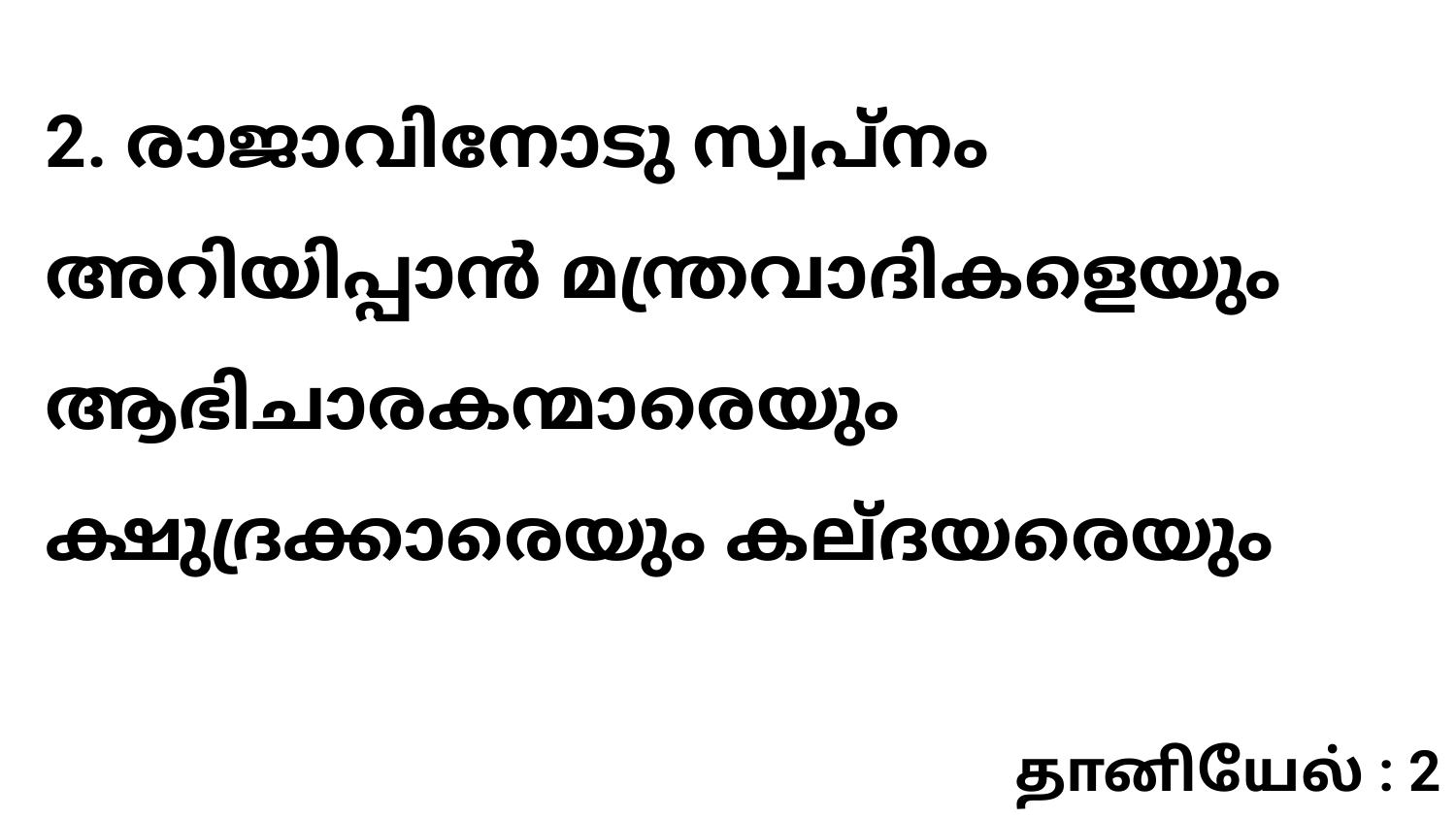

2. രാജാവിനോടു സ്വപ്നം അറിയിപ്പാൻ മന്ത്രവാദികളെയും ആഭിചാരകന്മാരെയും ക്ഷുദ്രക്കാരെയും കല്ദയരെയും
தானியேல் : 2